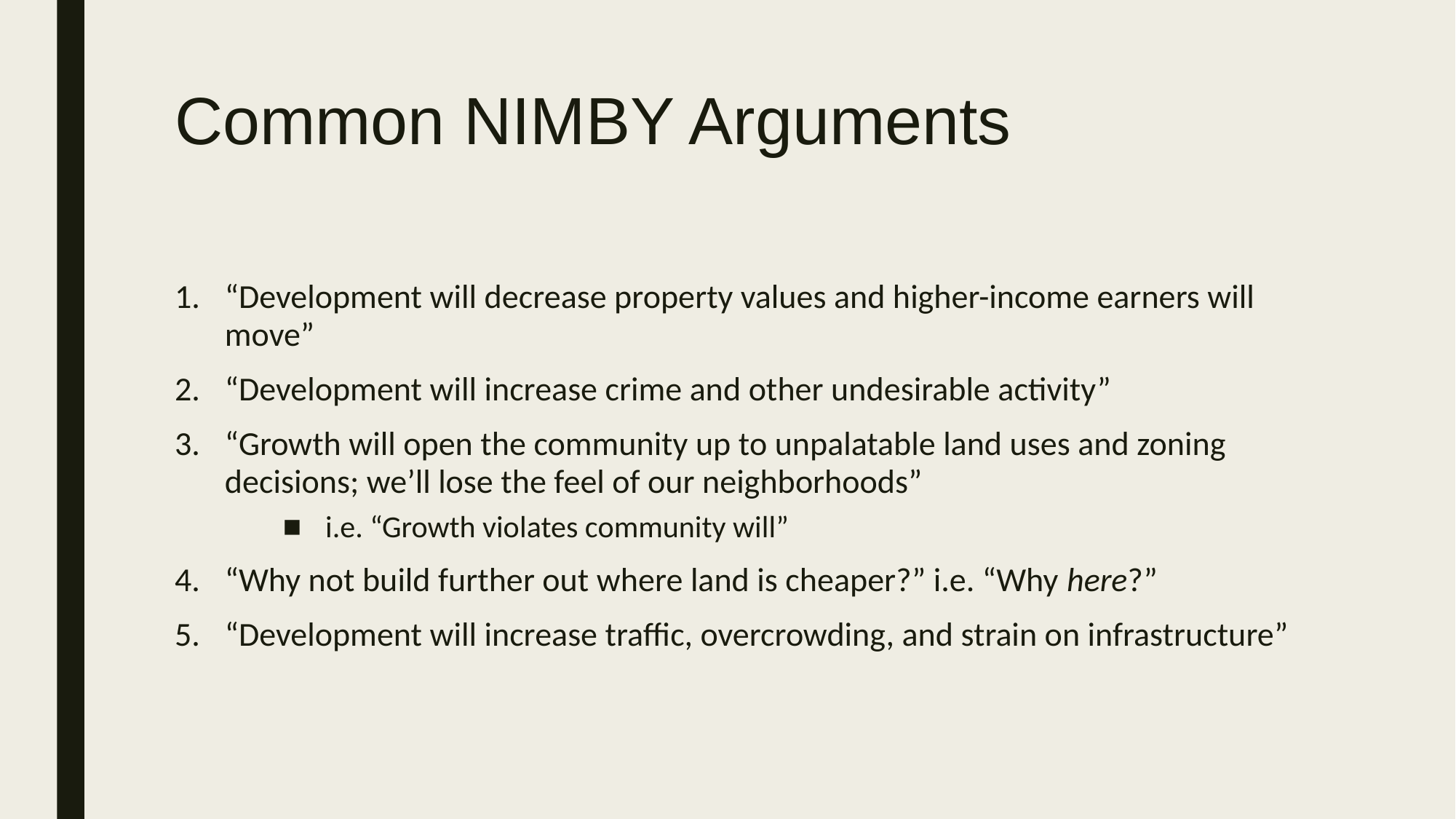

# Common NIMBY Arguments
“Development will decrease property values and higher-income earners will move”
“Development will increase crime and other undesirable activity”
“Growth will open the community up to unpalatable land uses and zoning decisions; we’ll lose the feel of our neighborhoods”
i.e. “Growth violates community will”
“Why not build further out where land is cheaper?” i.e. “Why here?”
“Development will increase traffic, overcrowding, and strain on infrastructure”